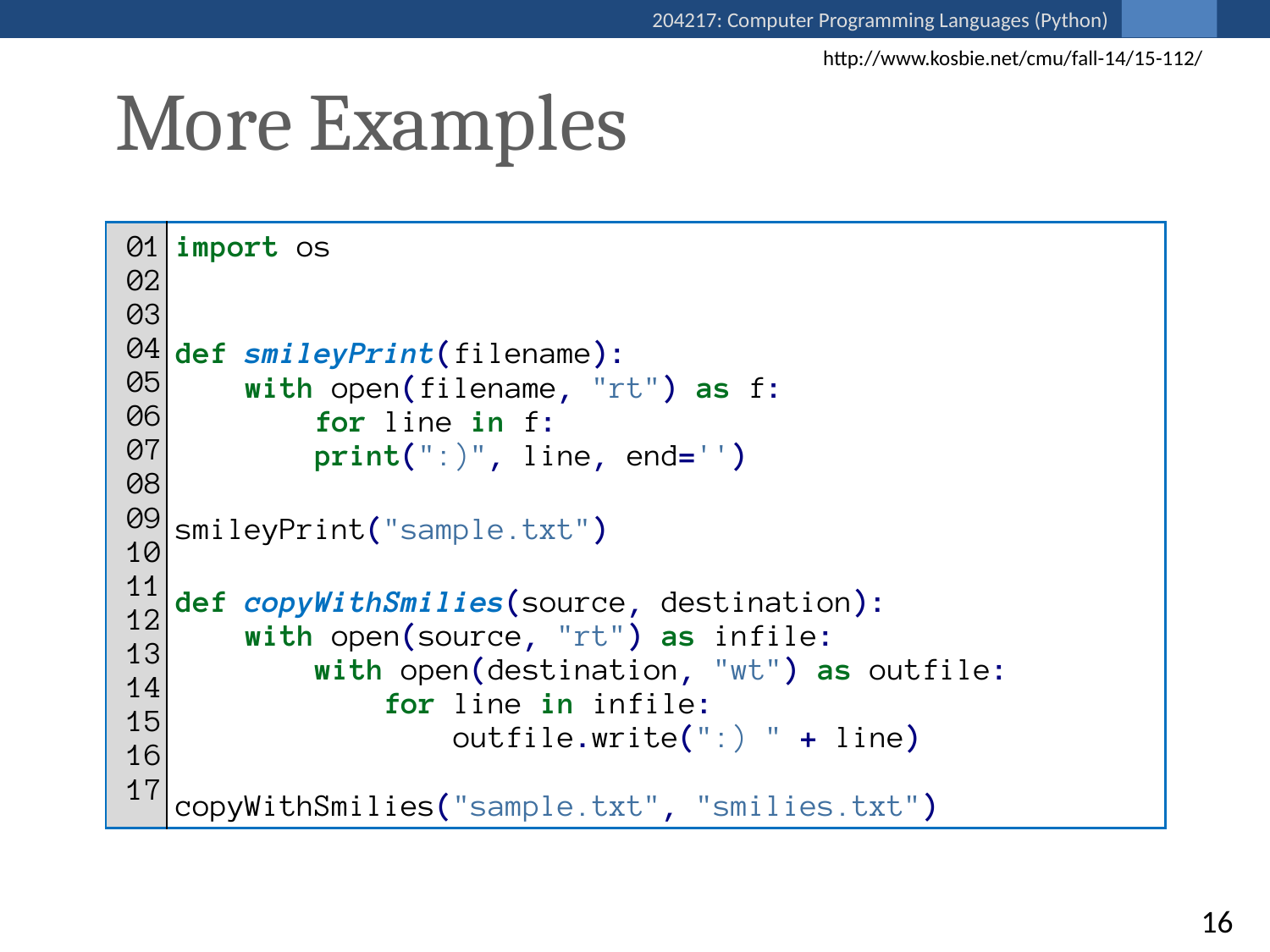

http://www.kosbie.net/cmu/fall-14/15-112/
More Examples
| 01 02 03 04 05 06 07 08 09 10 11 12 13 14 15 16 17 | import os   def smileyPrint(filename): with open(filename, "rt") as f: for line in f: print(":)", line, end='') smileyPrint("sample.txt") def copyWithSmilies(source, destination): with open(source, "rt") as infile: with open(destination, "wt") as outfile: for line in infile: outfile.write(":) " + line)   copyWithSmilies("sample.txt", "smilies.txt") |
| --- | --- |
16